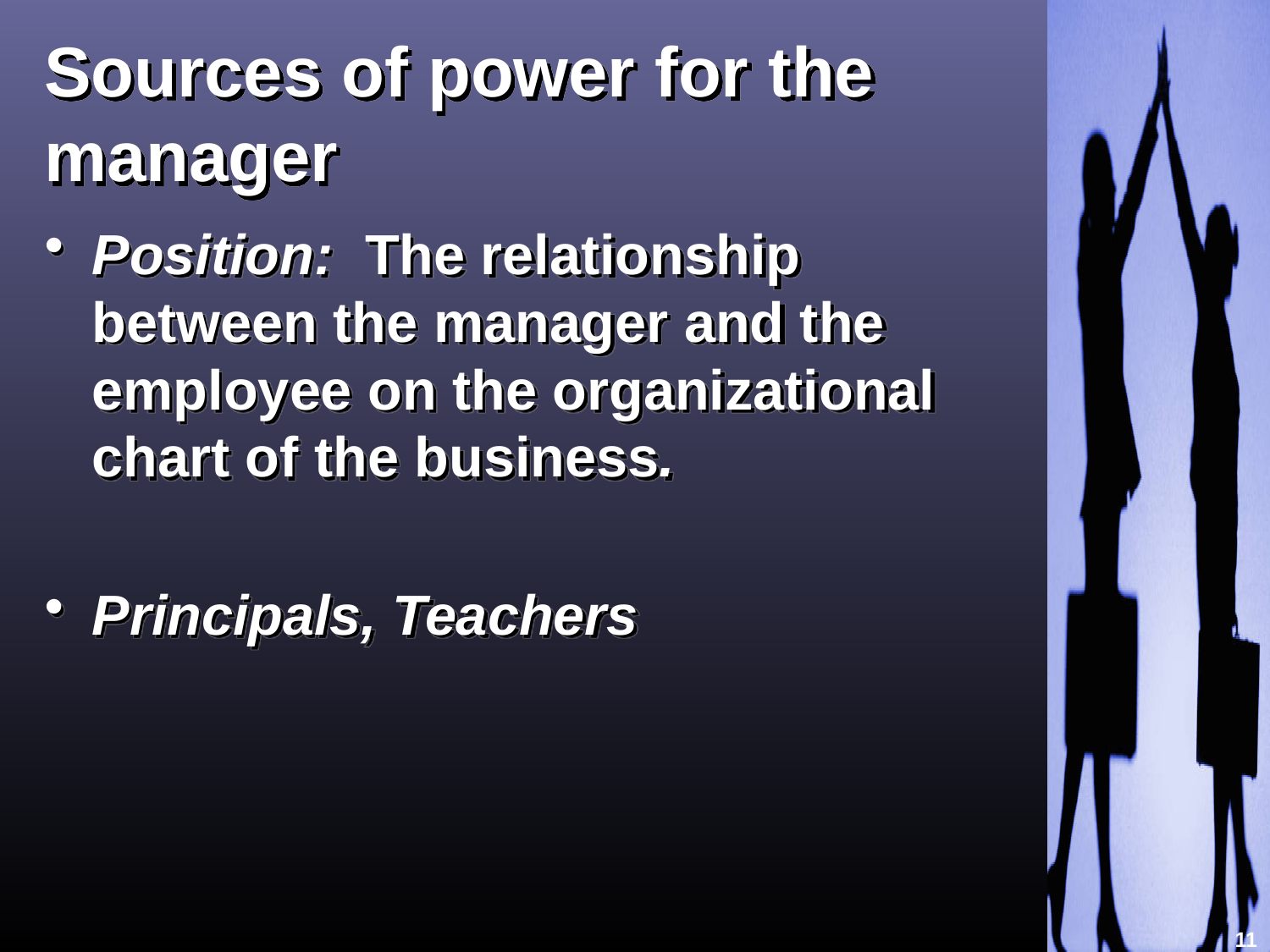

# Sources of power for the manager
Position:  The relationship between the manager and the employee on the organizational chart of the business.

Principals, Teachers

11